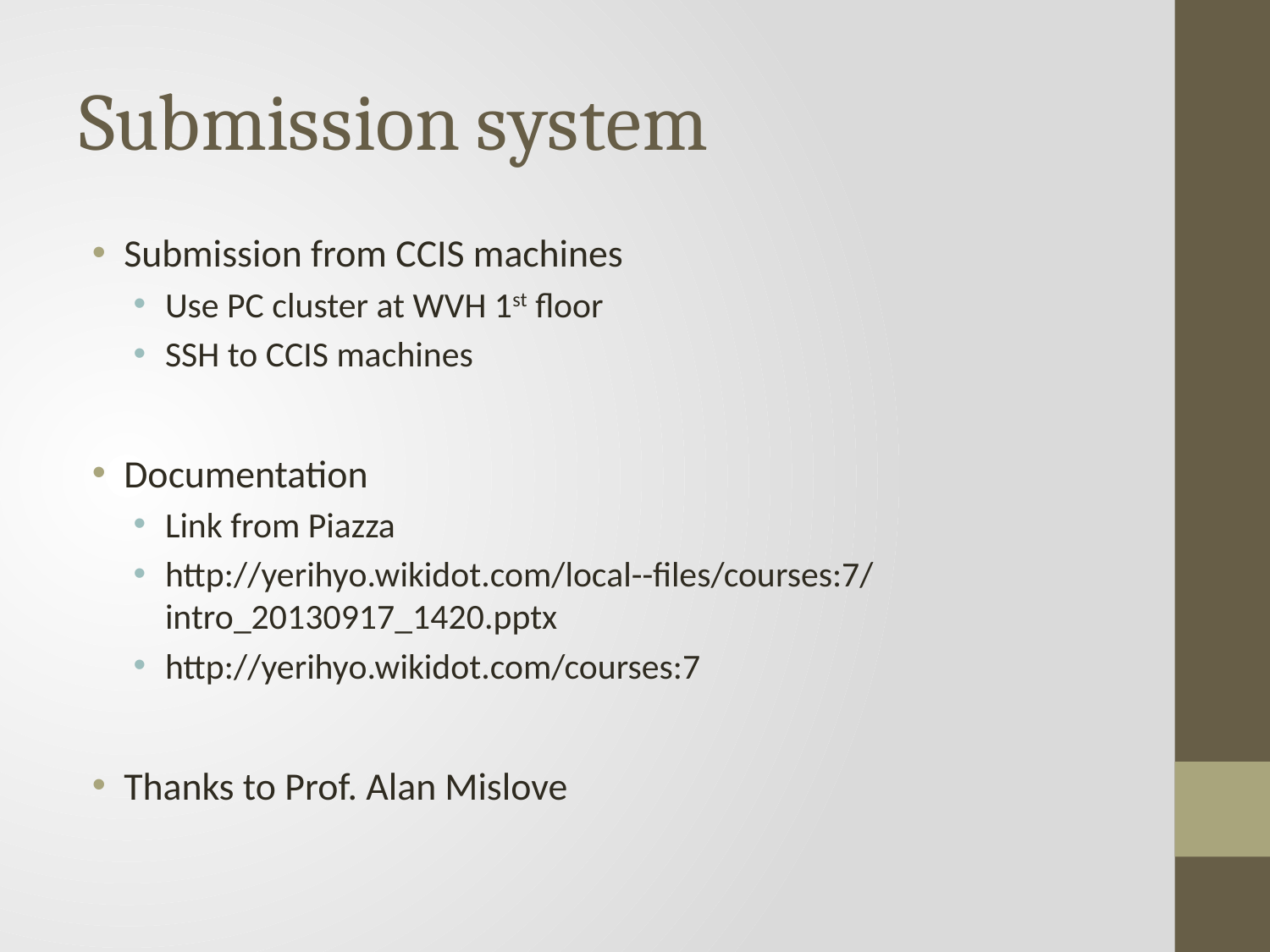

# Submission system
Submission from CCIS machines
Use PC cluster at WVH 1st floor
SSH to CCIS machines

Documentation
Link from Piazza
http://yerihyo.wikidot.com/local--files/courses:7/intro_20130917_1420.pptx
http://yerihyo.wikidot.com/courses:7

Thanks to Prof. Alan Mislove